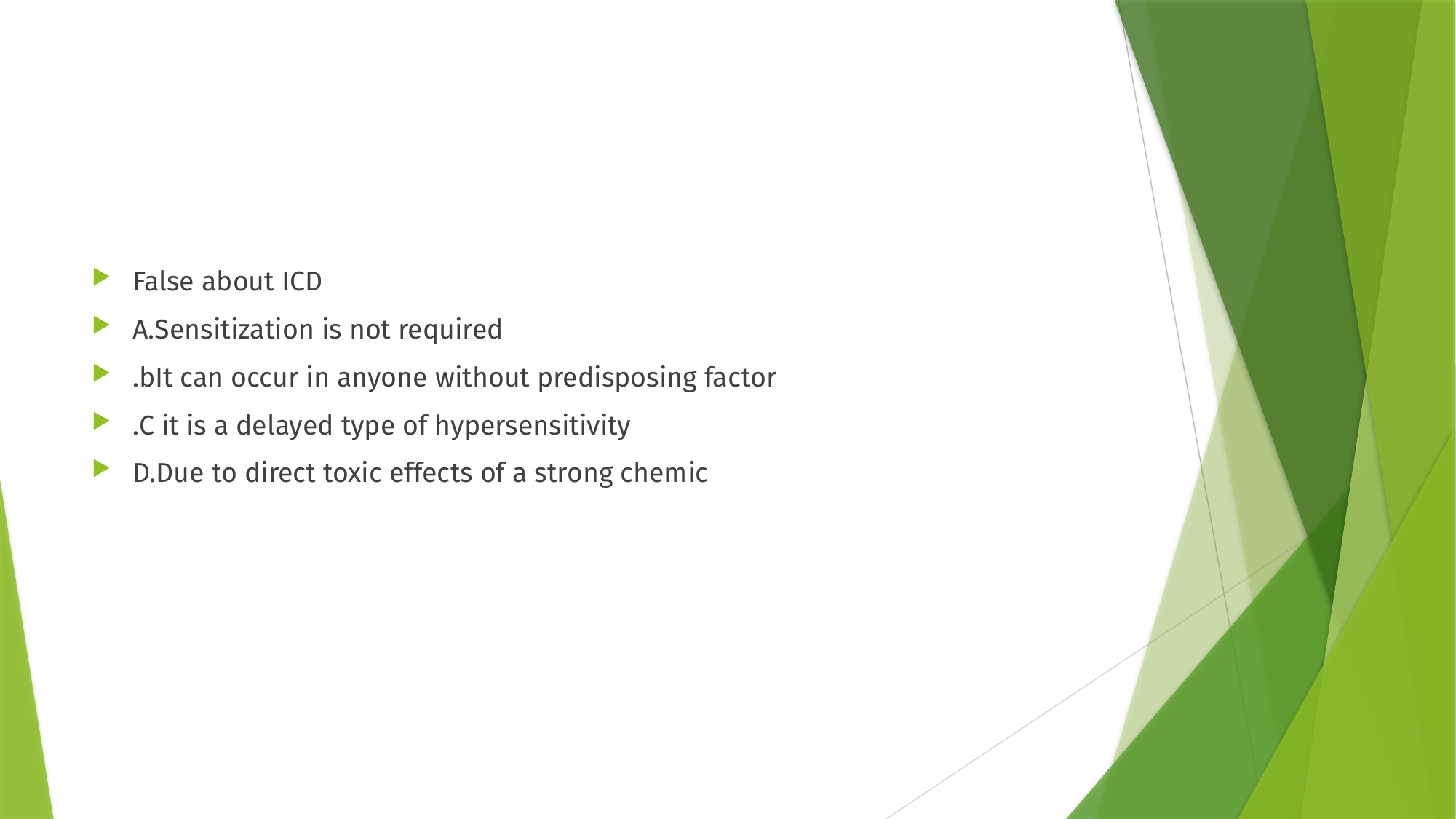

#
False about ICD
A.Sensitization is not required
.bIt can occur in anyone without predisposing factor
.C it is a delayed type of hypersensitivity
D.Due to direct toxic effects of a strong chemic